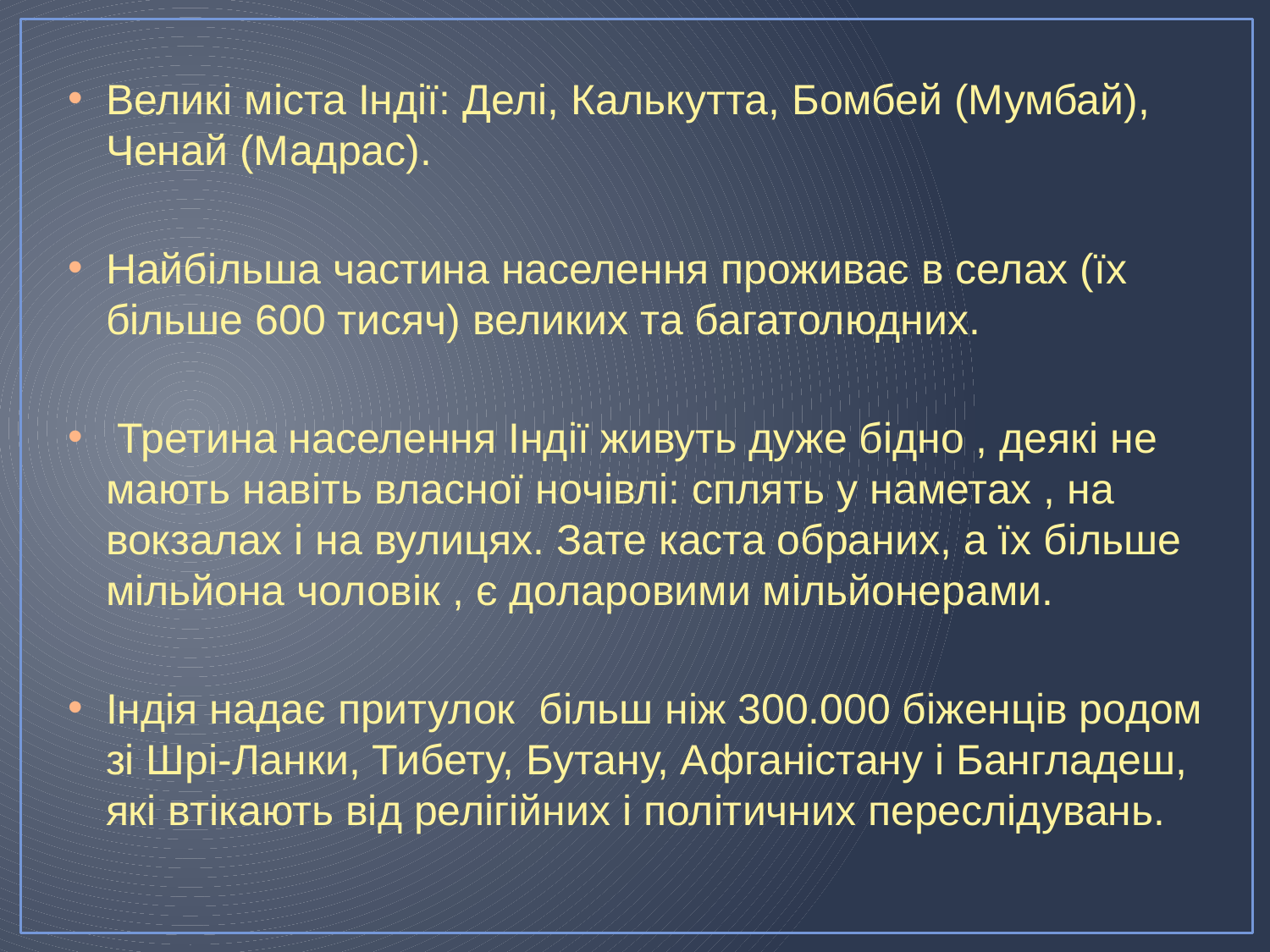

Великі міста Індії: Делі, Калькутта, Бомбей (Мумбай), Ченай (Мадрас).

Найбільша частина населення проживає в селах (їх більше 600 тисяч) великих та багатолюдних.

 Третина населення Індії живуть дуже бідно , деякі не мають навіть власної ночівлі: сплять у наметах , на вокзалах і на вулицях. Зате каста обраних, а їх більше мільйона чоловік , є доларовими мільйонерами.

Індія надає притулок  більш ніж 300.000 біженців родом зі Шрі-Ланки, Тибету, Бутану, Афганістану і Бангладеш, які втікають від релігійних і політичних переслідувань.